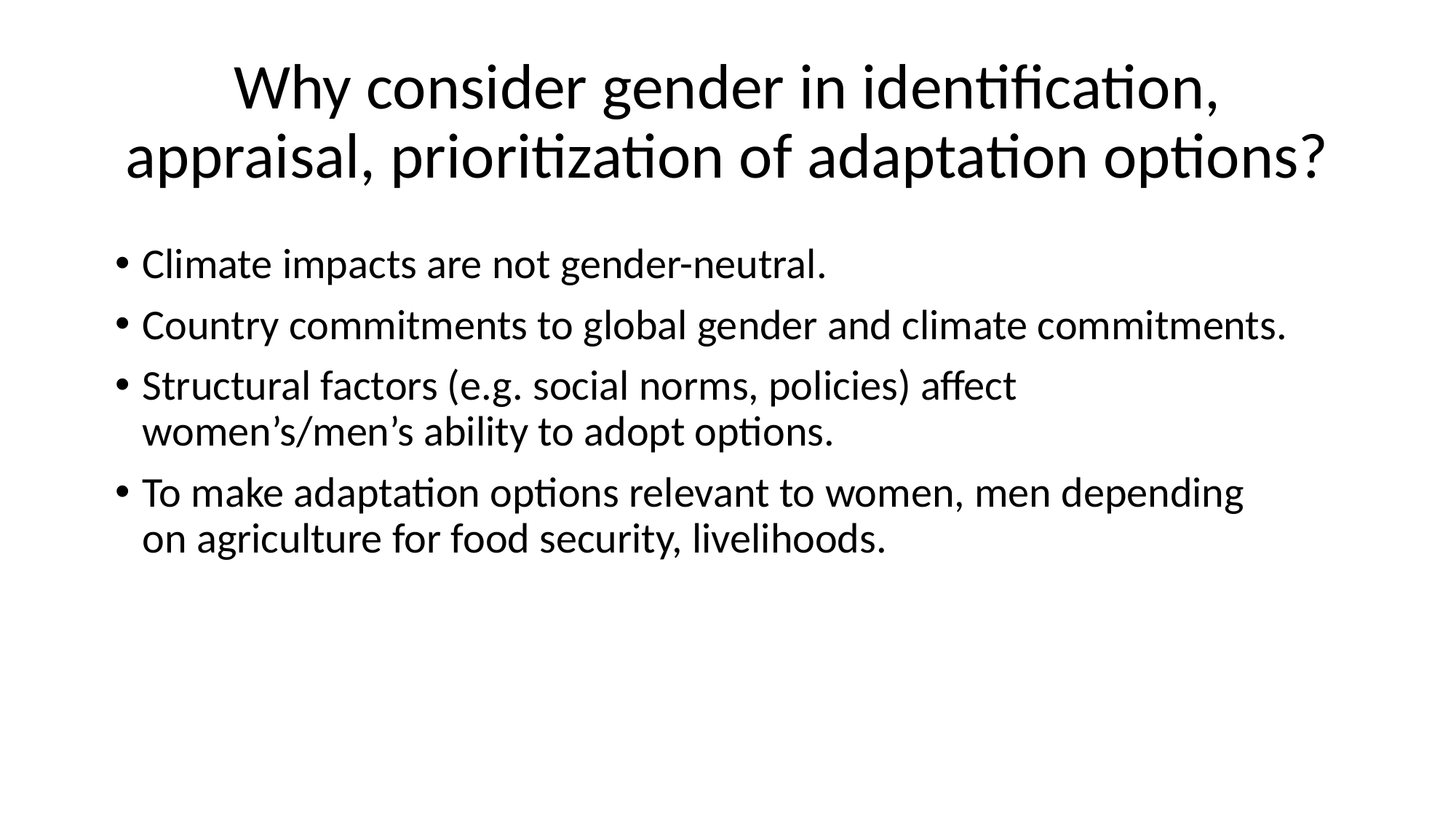

# Why consider gender in identification, appraisal, prioritization of adaptation options?
Climate impacts are not gender-neutral.
Country commitments to global gender and climate commitments.
Structural factors (e.g. social norms, policies) affect women’s/men’s ability to adopt options.
To make adaptation options relevant to women, men depending on agriculture for food security, livelihoods.